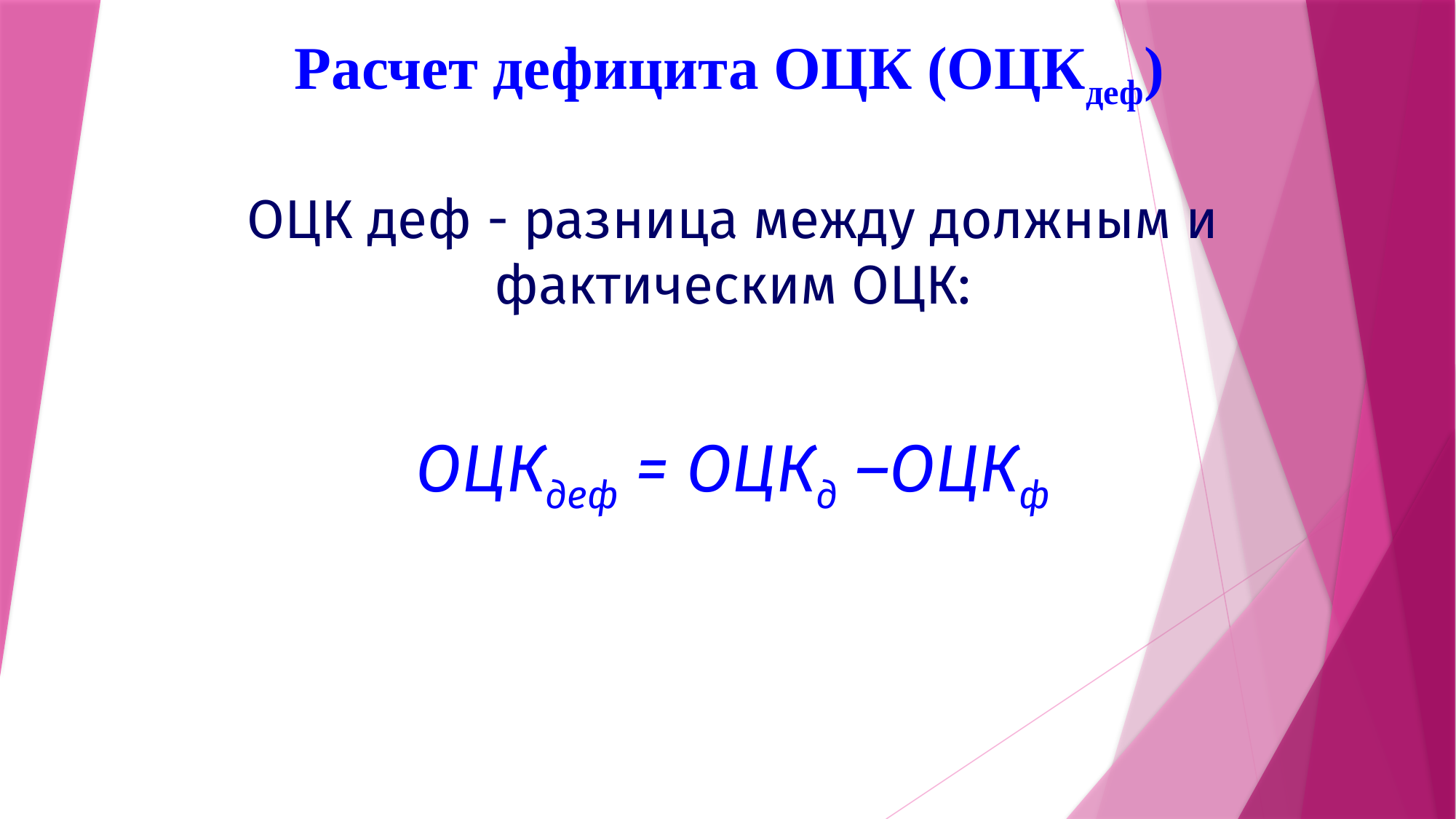

Расчет дефицита ОЦК (ОЦКдеф)
ОЦК деф - разница между должным и фактическим ОЦК:

ОЦКдеф = ОЦКд –ОЦКф